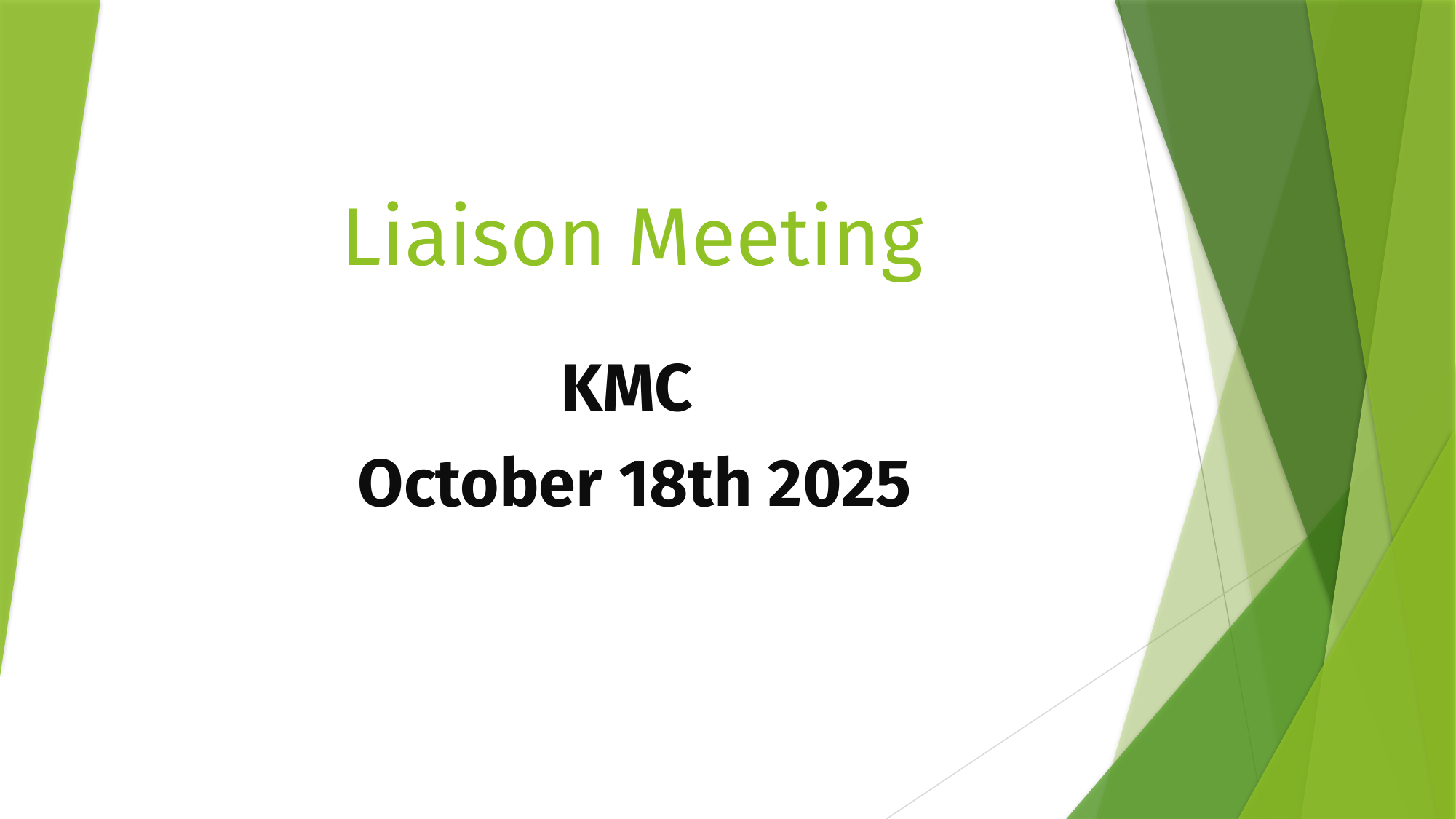

# Liaison Meeting
KMC
October 18th 2025